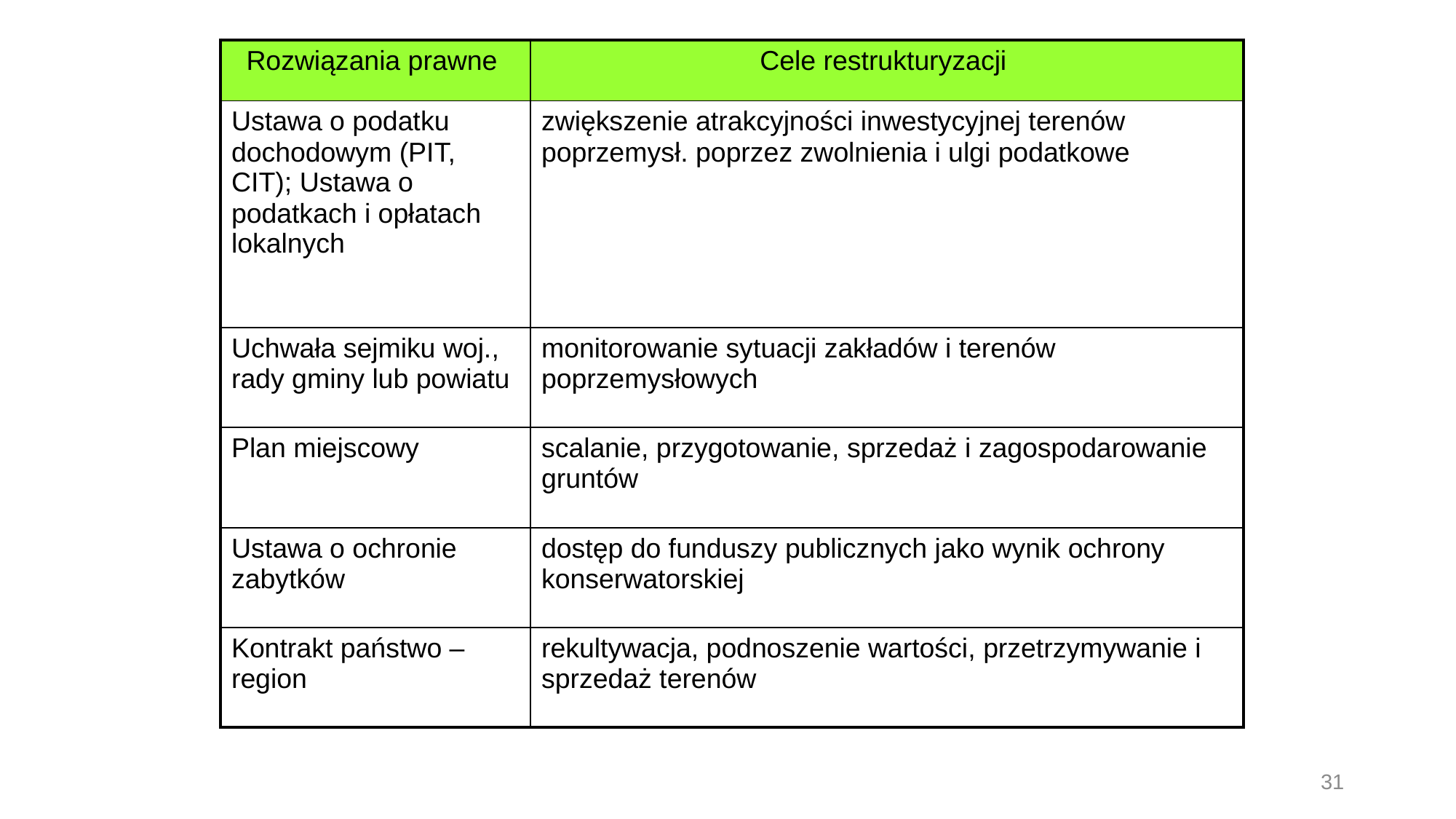

| Rozwiązania prawne | Cele restrukturyzacji |
| --- | --- |
| Ustawa o podatku dochodowym (PIT, CIT); Ustawa o podatkach i opłatach lokalnych | zwiększenie atrakcyjności inwestycyjnej terenów poprzemysł. poprzez zwolnienia i ulgi podatkowe |
| Uchwała sejmiku woj., rady gminy lub powiatu | monitorowanie sytuacji zakładów i terenów poprzemysłowych |
| Plan miejscowy | scalanie, przygotowanie, sprzedaż i zagospodarowanie gruntów |
| Ustawa o ochronie zabytków | dostęp do funduszy publicznych jako wynik ochrony konserwatorskiej |
| Kontrakt państwo – region | rekultywacja, podnoszenie wartości, przetrzymywanie i sprzedaż terenów |
31